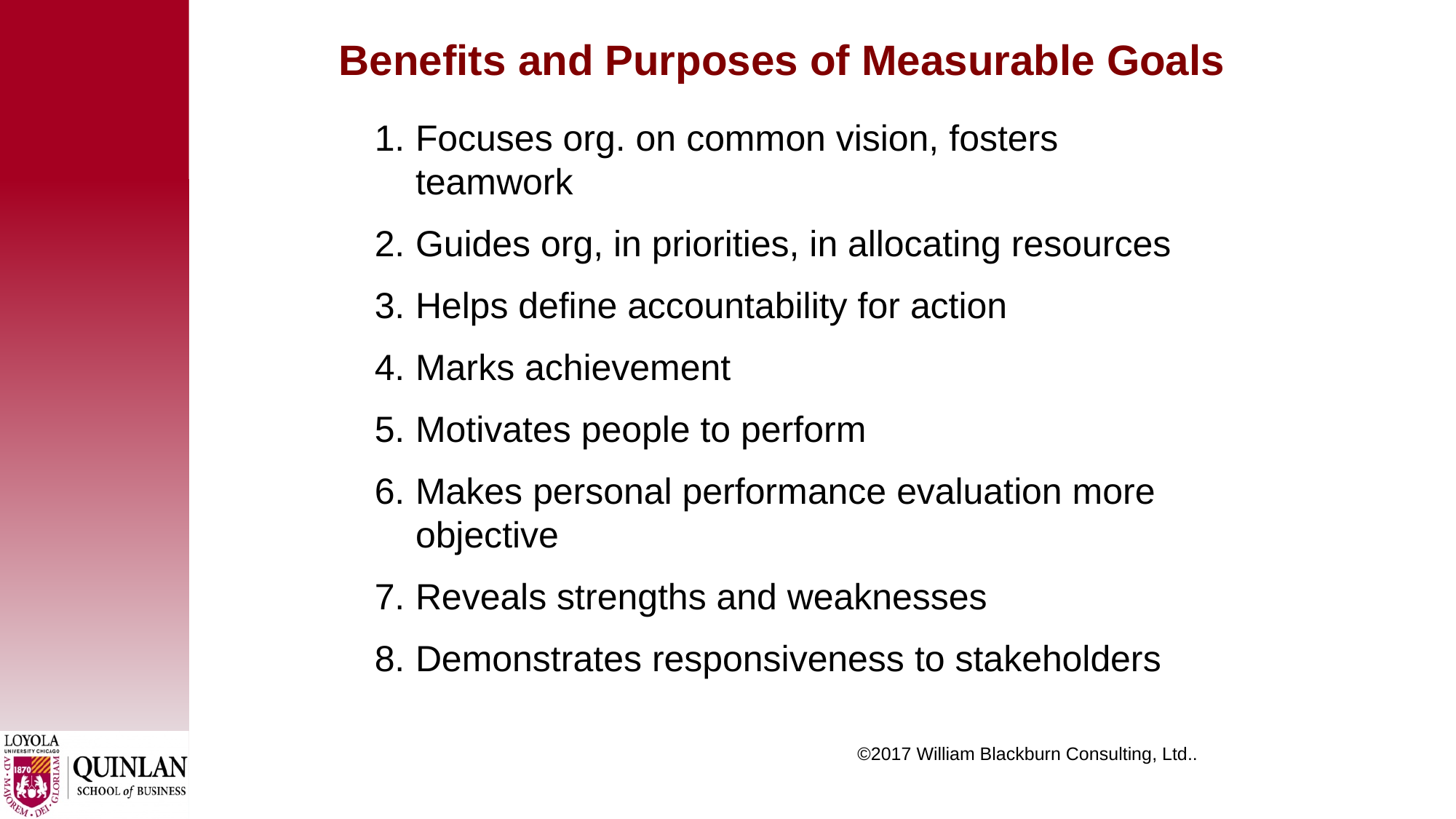

Benefits and Purposes of Measurable Goals
Focuses org. on common vision, fosters          teamwork
Guides org, in priorities, in allocating resources
Helps define accountability for action
Marks achievement
Motivates people to perform
Makes personal performance evaluation more objective
Reveals strengths and weaknesses
Demonstrates responsiveness to stakeholders
©2017 William Blackburn Consulting, Ltd..